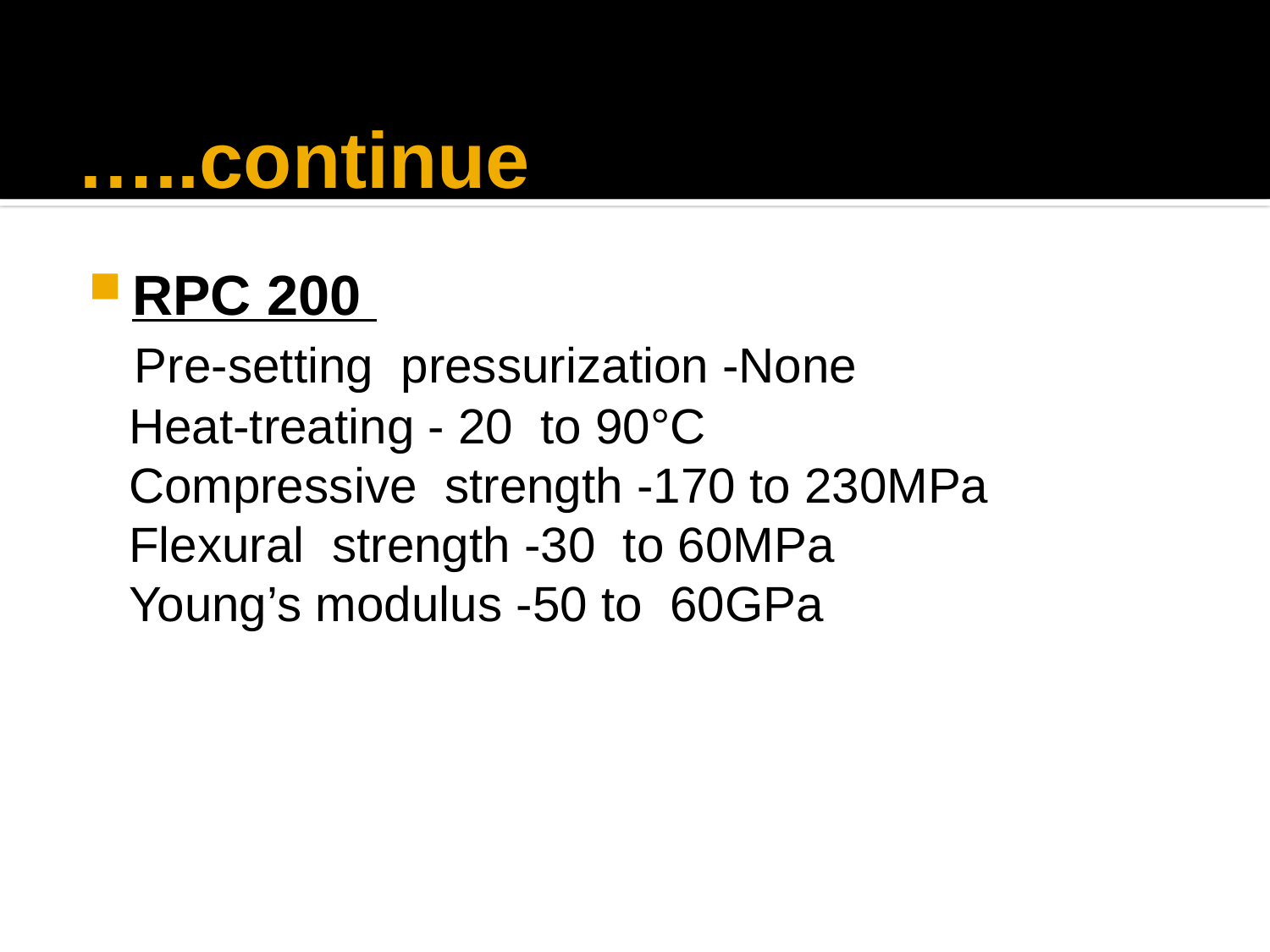

# …..continue
RPC 200
   Pre-setting  pressurization -None
   Heat-treating - 20  to 90°C
   Compressive  strength -170 to 230MPa
   Flexural  strength -30  to 60MPa
   Young’s modulus -50 to  60GPa